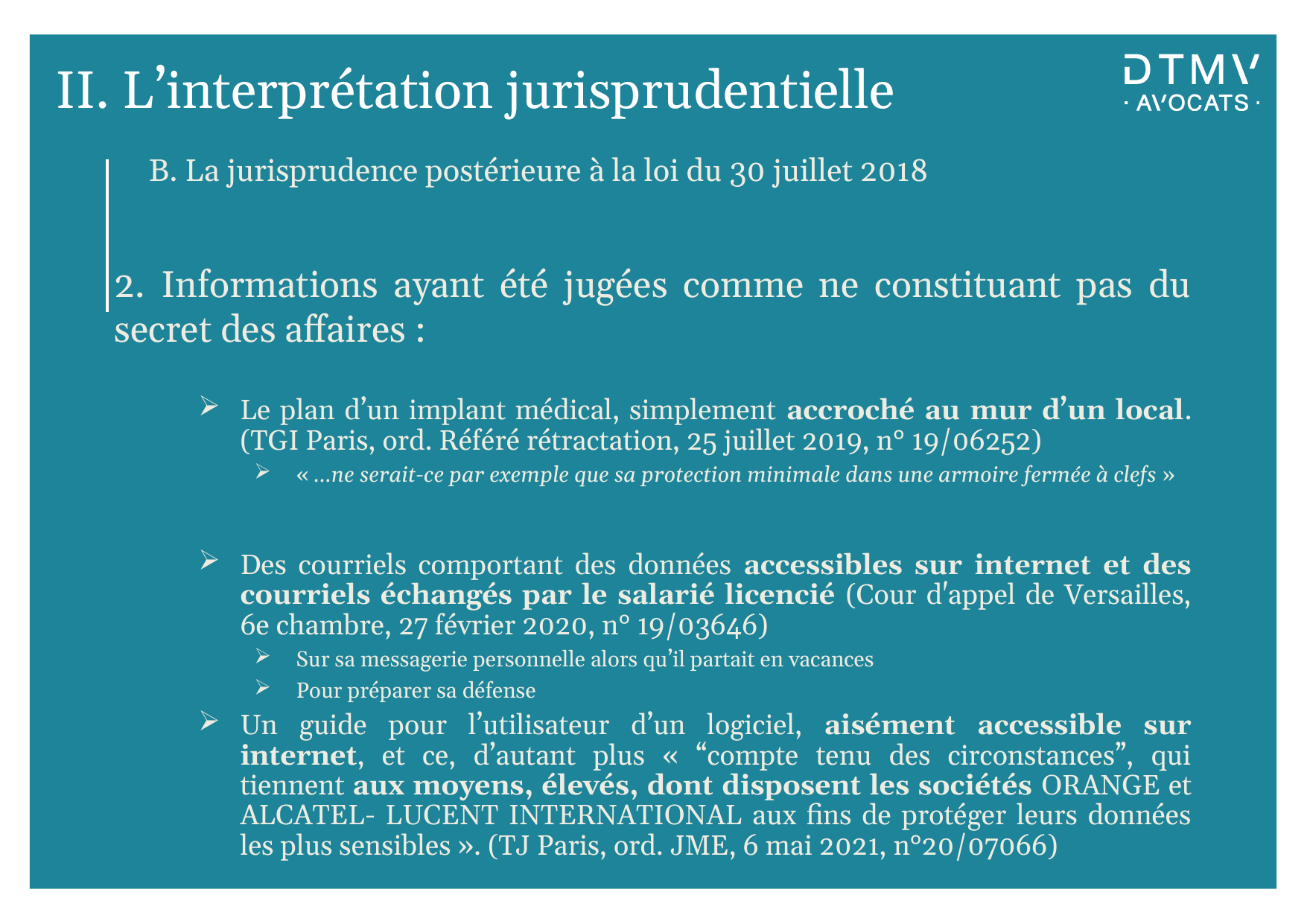

# II. L’interprétation jurisprudentielle
B. La jurisprudence postérieure à la loi du 30 juillet 2018
2. Informations ayant été jugées comme ne constituant pas du secret des affaires :

Le plan d’un implant médical, simplement accroché au mur d’un local. (TGI Paris, ord. Référé rétractation, 25 juillet 2019, n° 19/06252)
« …ne serait-ce par exemple que sa protection minimale dans une armoire fermée à clefs »

Des courriels comportant des données accessibles sur internet et des courriels échangés par le salarié licencié (Cour d'appel de Versailles, 6e chambre, 27 février 2020, n° 19/03646)
Sur sa messagerie personnelle alors qu’il partait en vacances
Pour préparer sa défense
Un guide pour l’utilisateur d’un logiciel, aisément accessible sur internet, et ce, d’autant plus « “compte tenu des circonstances”, qui tiennent aux moyens, élevés, dont disposent les sociétés ORANGE et ALCATEL- LUCENT INTERNATIONAL aux fins de protéger leurs données les plus sensibles ». (TJ Paris, ord. JME, 6 mai 2021, n°20/07066)